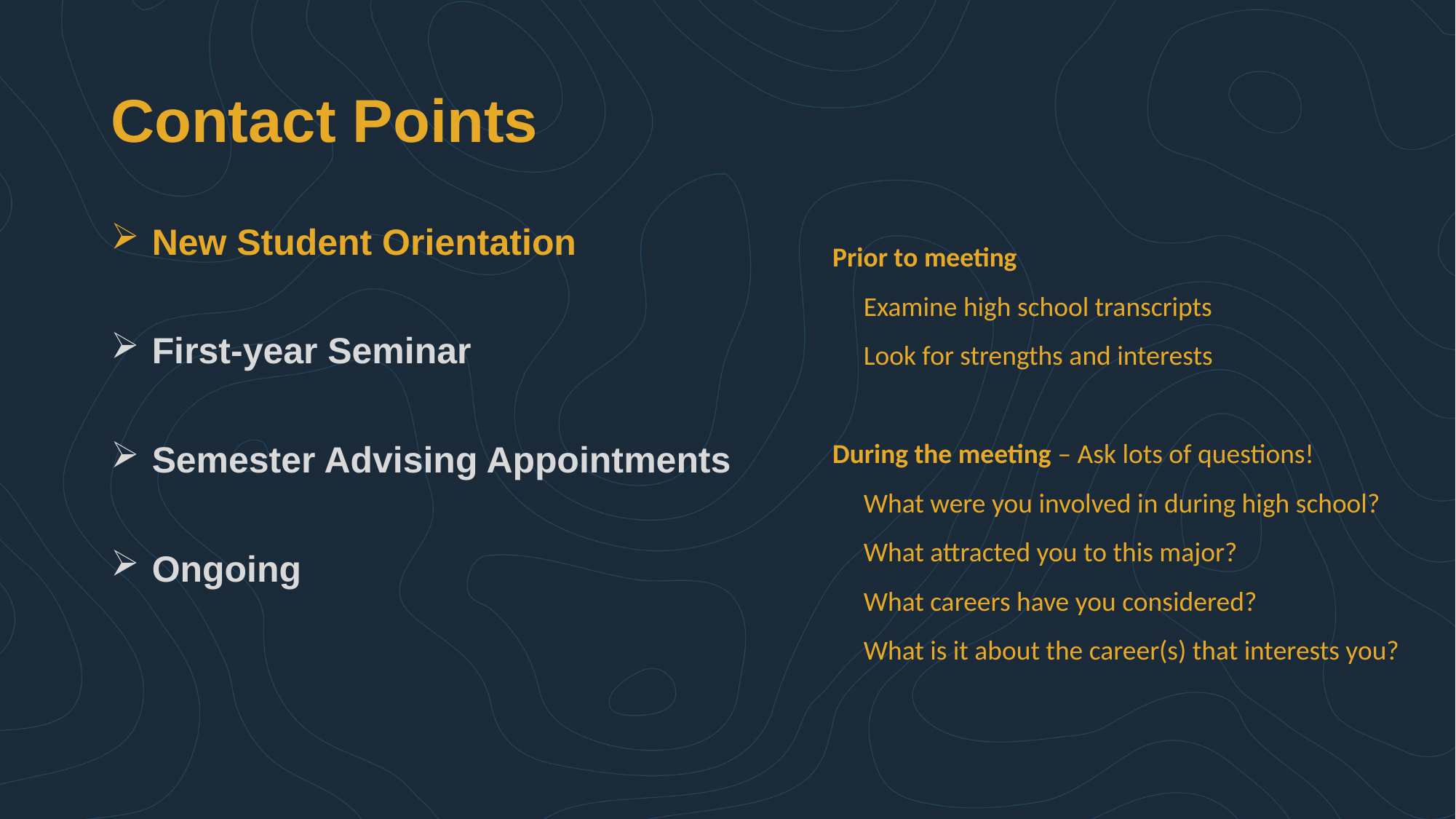

# Contact Points
New Student Orientation

First-year Seminar

Semester Advising Appointments

Ongoing
Prior to meeting
     Examine high school transcripts
     Look for strengths and interests

During the meeting – Ask lots of questions!
     What were you involved in during high school?
     What attracted you to this major?
     What careers have you considered?
     What is it about the career(s) that interests you?